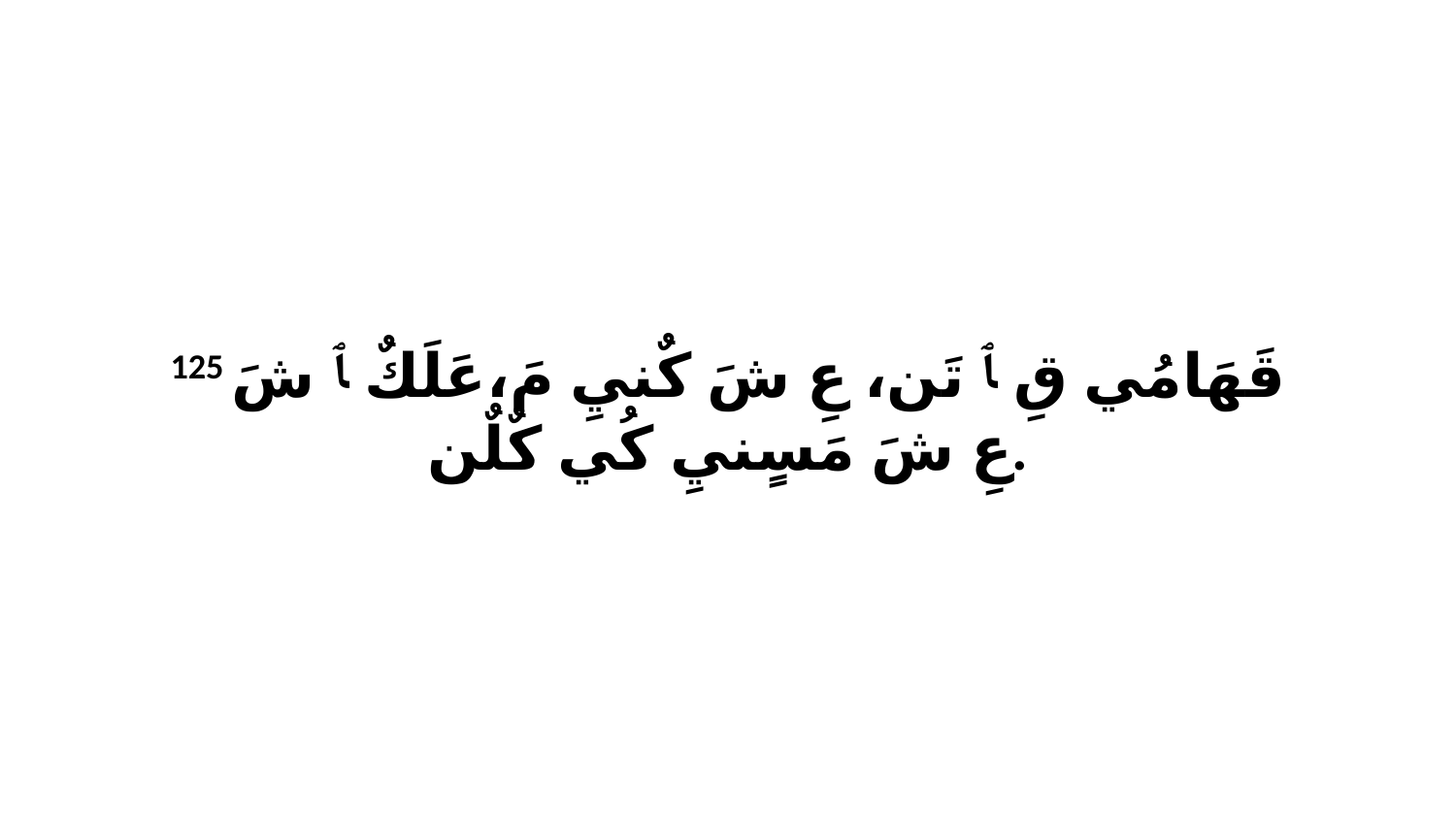

125 قَهَامُي قِ ﭑ تَن، عِ شَ كٌنيِ مَ،عَلَكٌ ﭑ شَ عِ شَ مَسٍنيِ كُي كٌلٌن.